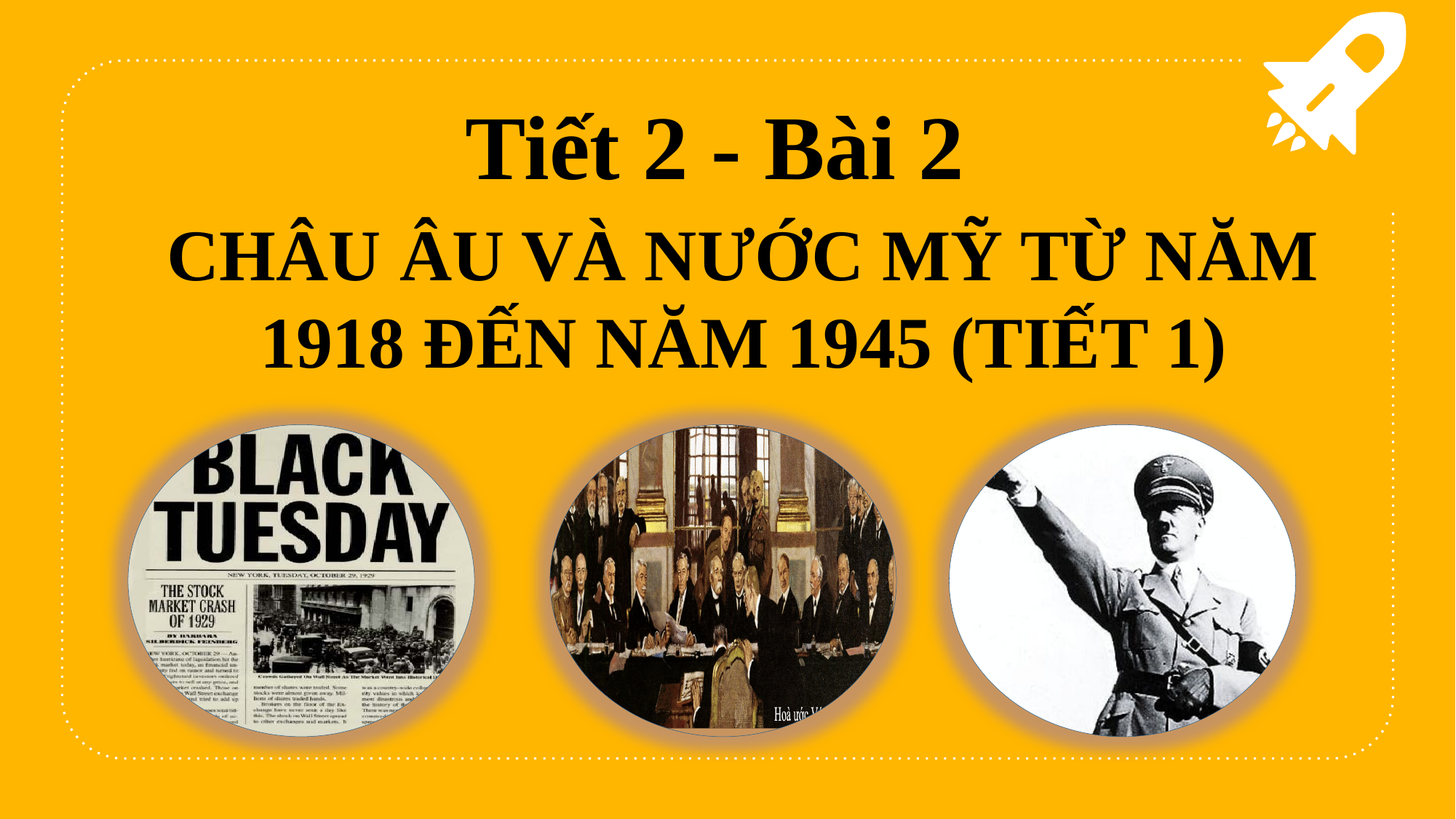

Tiết 2 - Bài 2
# CHÂU ÂU VÀ NƯỚC MỸ TỪ NĂM 1918 ĐẾN NĂM 1945 (TIẾT 1)